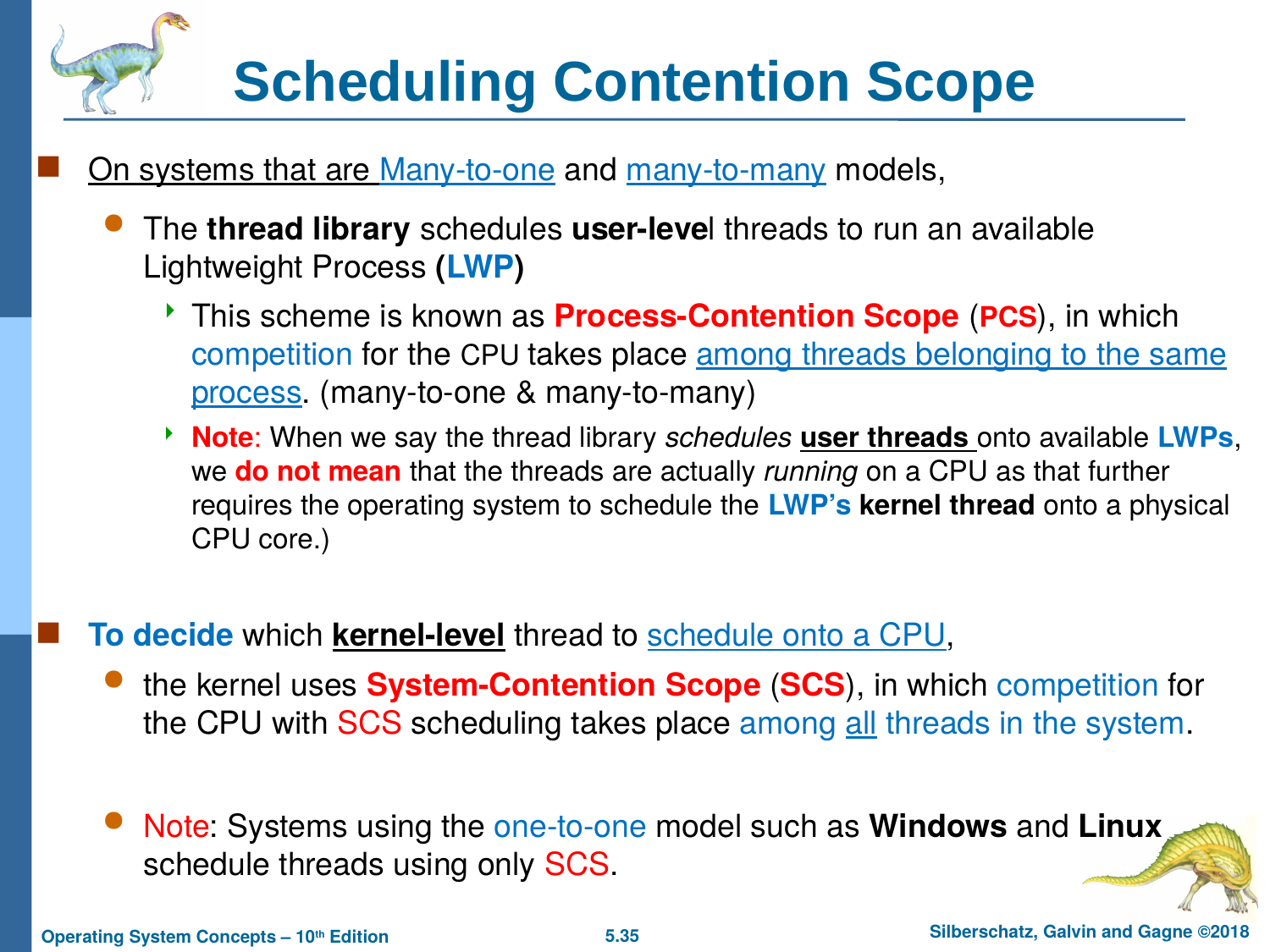

# Scheduling Contention Scope
On systems that are Many-to-one and many-to-many models,
The thread library schedules user-level threads to run an available Lightweight Process (LWP)
This scheme is known as Process-Contention Scope (PCS), in which  competition for the CPU takes place among threads belonging to the same process. (many-to-one & many-to-many)
Note: When we say the thread library schedules user threads onto available LWPs, we do not mean that the threads are actually running on a CPU as that further requires the operating system to schedule the LWP’s kernel thread onto a physical CPU core.)

To decide which kernel-level thread to schedule onto a CPU,
the kernel uses System-Contention Scope (SCS), in which competition for the CPU with SCS scheduling takes place among all threads in the system.

Note: Systems using the one-to-one model such as Windows and Linux schedule threads using only SCS.